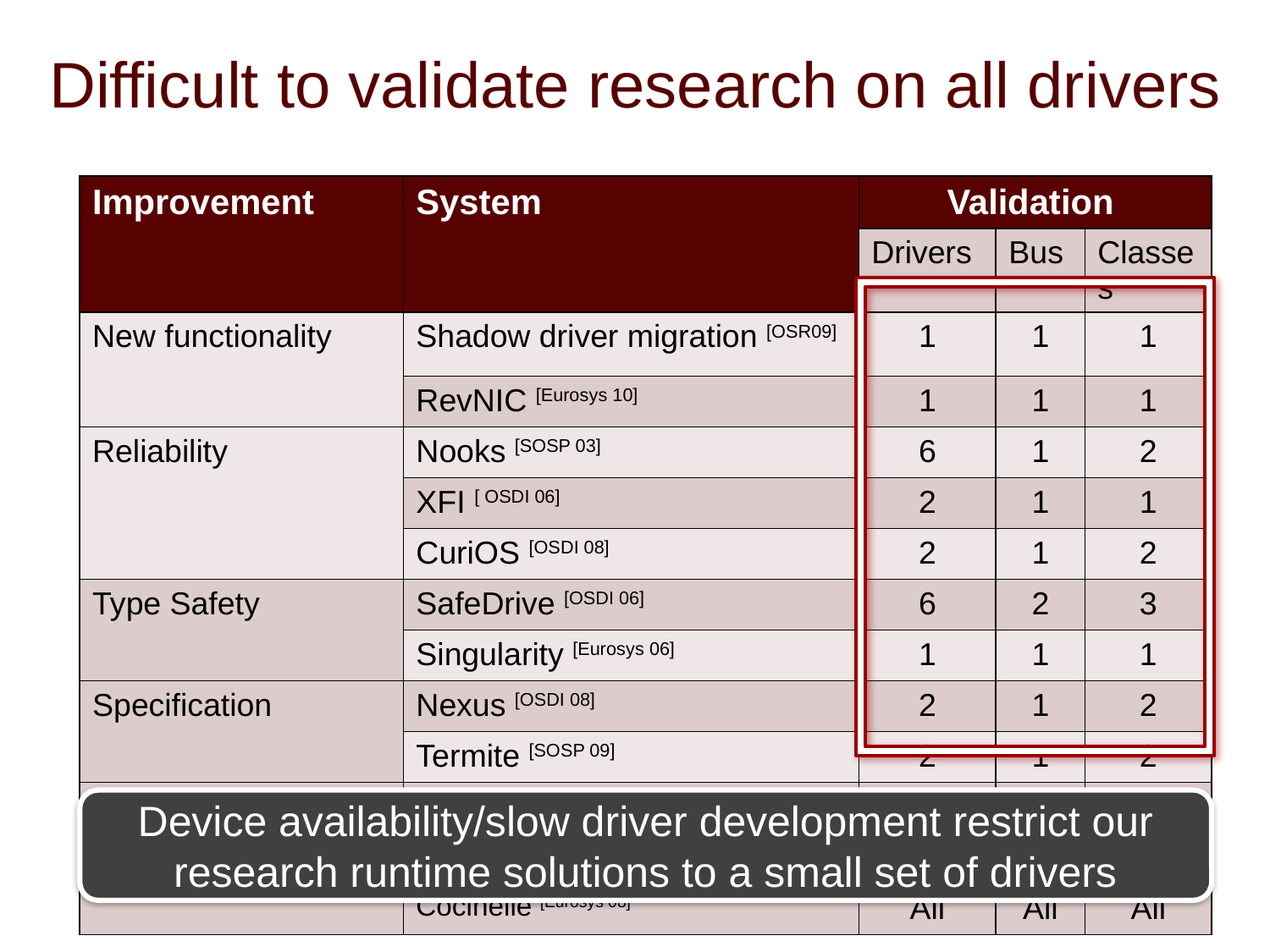

# Difficult to validate research on all drivers
| Improvement | System | Validation |  |  |
| --- | --- | --- | --- | --- |
|  |  | Drivers | Bus | Classes |
| New functionality | Shadow driver migration [OSR09] | 1 | 1 | 1 |
|  | RevNIC [Eurosys 10] | 1 | 1 | 1 |
| Reliability | Nooks [SOSP 03] | 6 | 1 | 2 |
|  | XFI [ OSDI 06] | 2 | 1 | 1 |
|  | CuriOS [OSDI 08] | 2 | 1 | 2 |
| Type Safety | SafeDrive [OSDI 06] | 6 | 2 | 3 |
|  | Singularity [Eurosys 06] | 1 | 1 | 1 |
| Specification | Nexus [OSDI 08] | 2 | 1 | 2 |
|  | Termite [SOSP 09] | 2 | 1 | 2 |
| Static analysis tools | SDV [Eurosys 06] | All | All | All |
|  | Carburizer [SOSP 09] | All/1 | All | All |
|  | Cocinelle [Eurosys 08] | All | All | All |

Device availability/slow driver development restrict our research runtime solutions to a small set of drivers
4